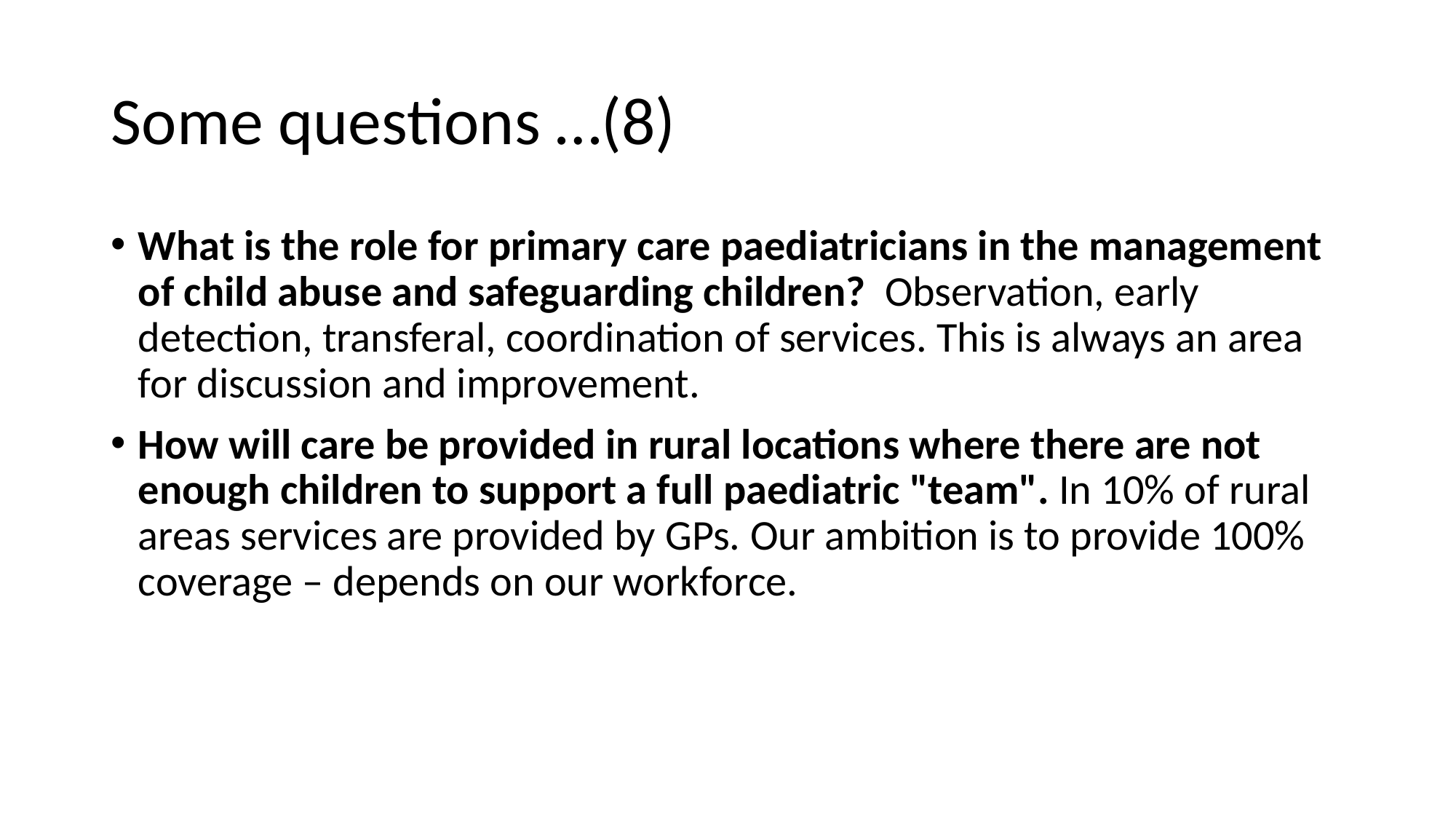

# Some questions …(8)
What is the role for primary care paediatricians in the management of child abuse and safeguarding children?  Observation, early detection, transferal, coordination of services. This is always an area  for discussion and improvement.
How will care be provided in rural locations where there are not enough children to support a full paediatric "team". In 10% of rural areas services are provided by GPs. Our ambition is to provide 100% coverage – depends on our workforce.